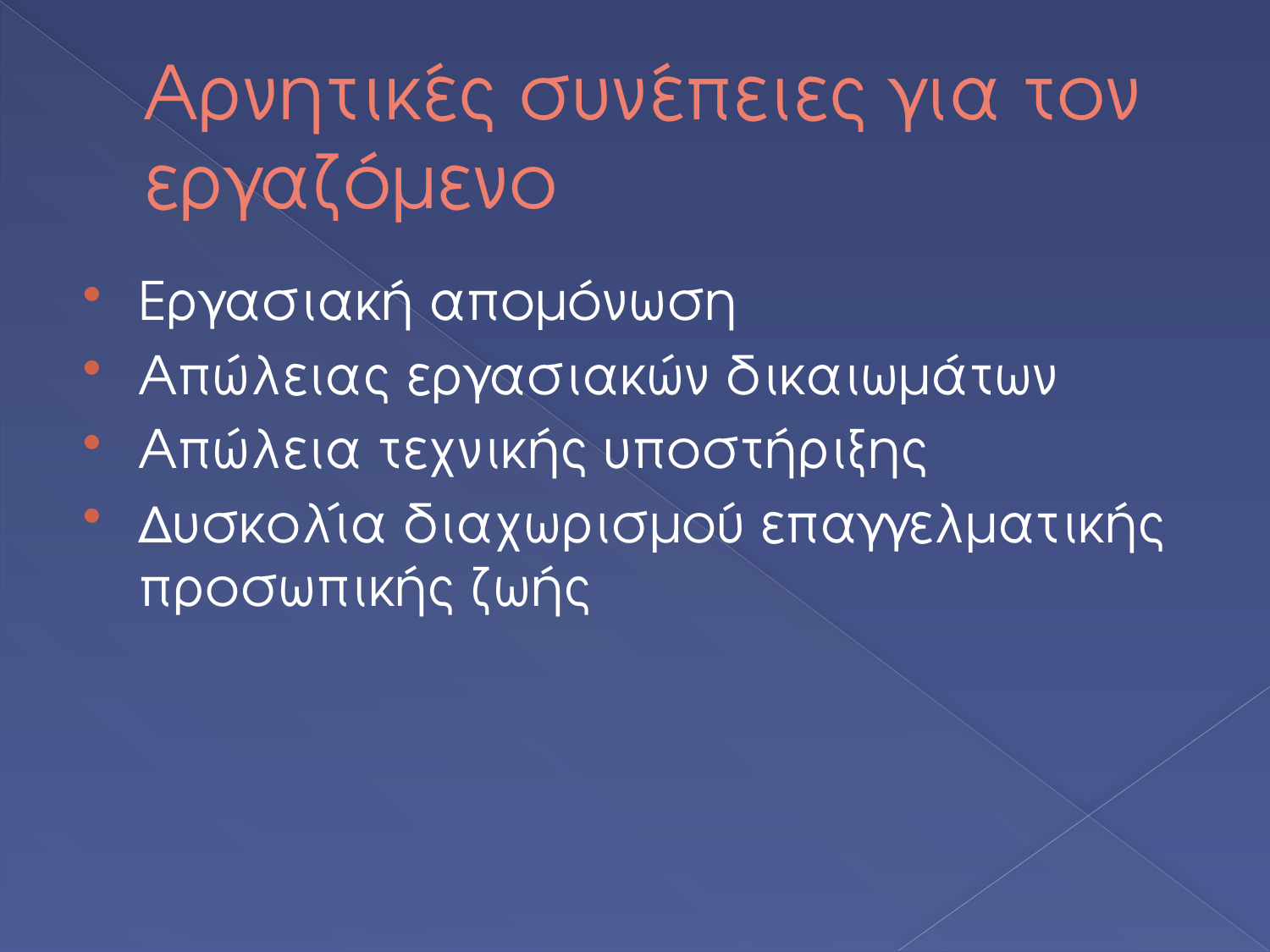

# Αρνητικές συνέπειες για τον εργαζόμενο
Εργασιακή απομόνωση
Απώλειας εργασιακών δικαιωμάτων
Απώλεια τεχνικής υποστήριξης
Δυσκολία διαχωρισμού επαγγελματικής προσωπικής ζωής